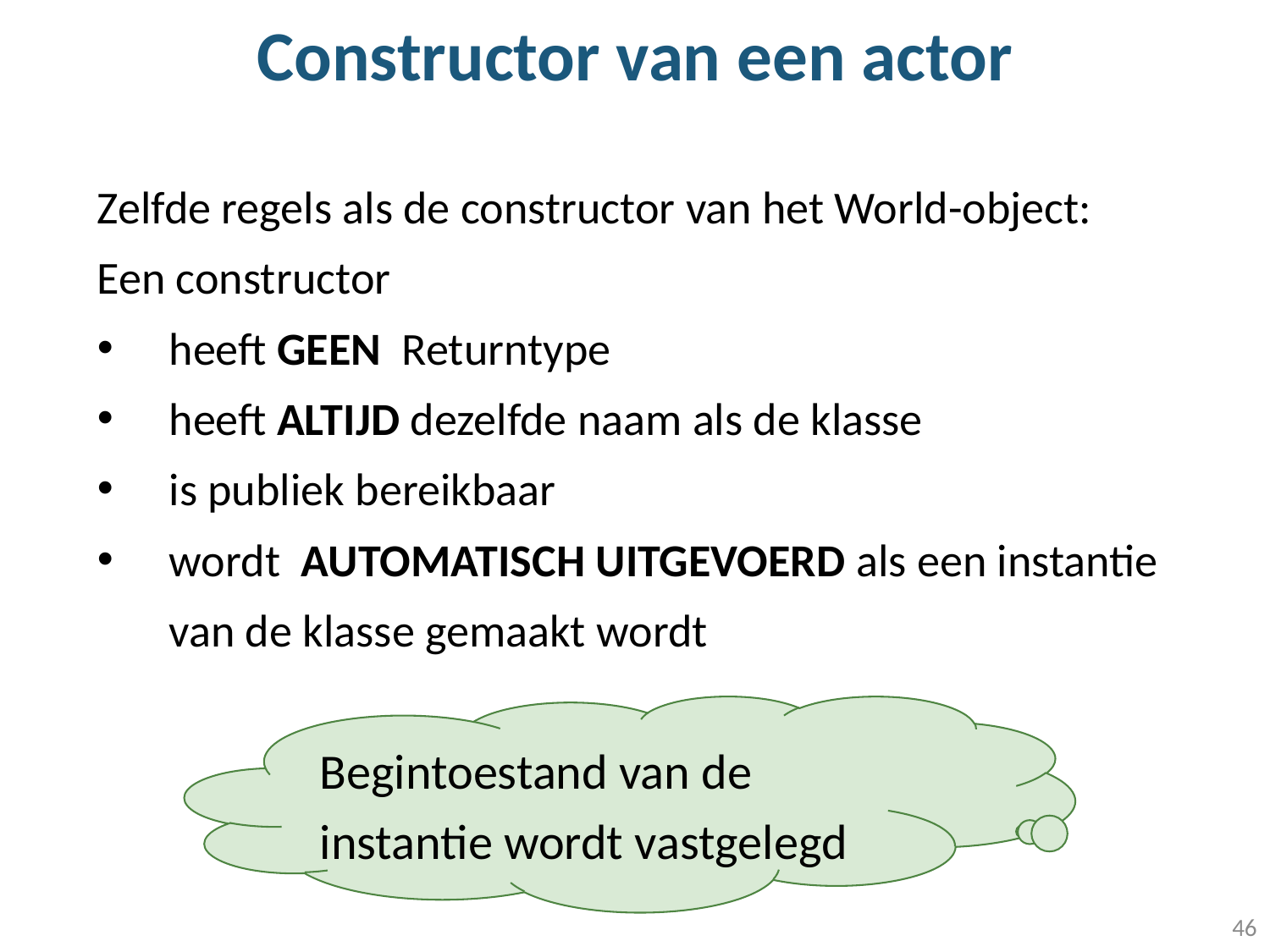

# Constructor van een actor
Zelfde regels als de constructor van het World-object:
Een constructor
heeft GEEN  Returntype
heeft ALTIJD dezelfde naam als de klasse
is publiek bereikbaar
wordt  AUTOMATISCH UITGEVOERD als een instantie van de klasse gemaakt wordt

Begintoestand van de instantie wordt vastgelegd
46